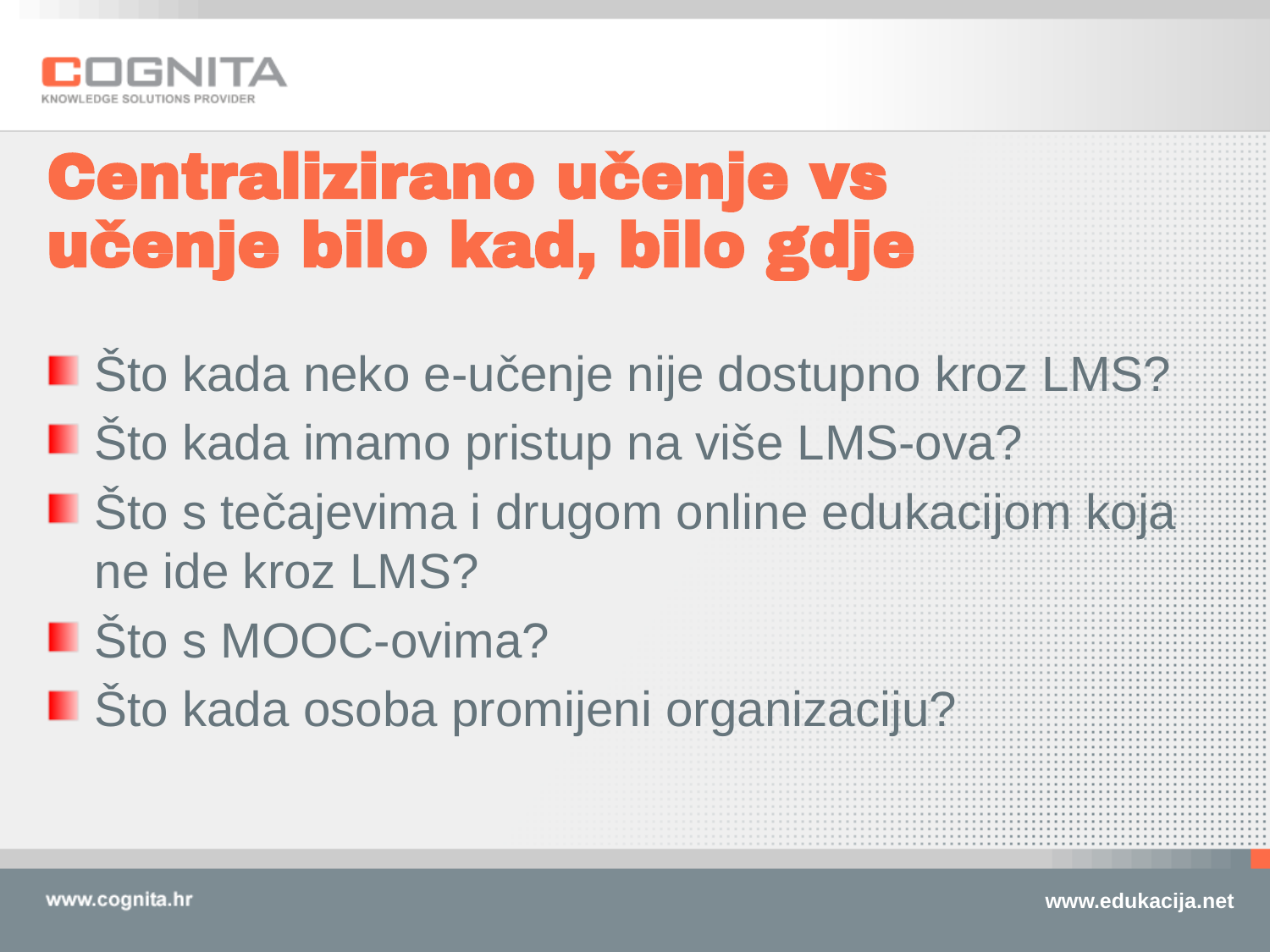

# Centralizirano učenje vs učenje bilo kad, bilo gdje
Što kada neko e-učenje nije dostupno kroz LMS?
Što kada imamo pristup na više LMS-ova?
Što s tečajevima i drugom online edukacijom koja ne ide kroz LMS?
Što s MOOC-ovima?
Što kada osoba promijeni organizaciju?